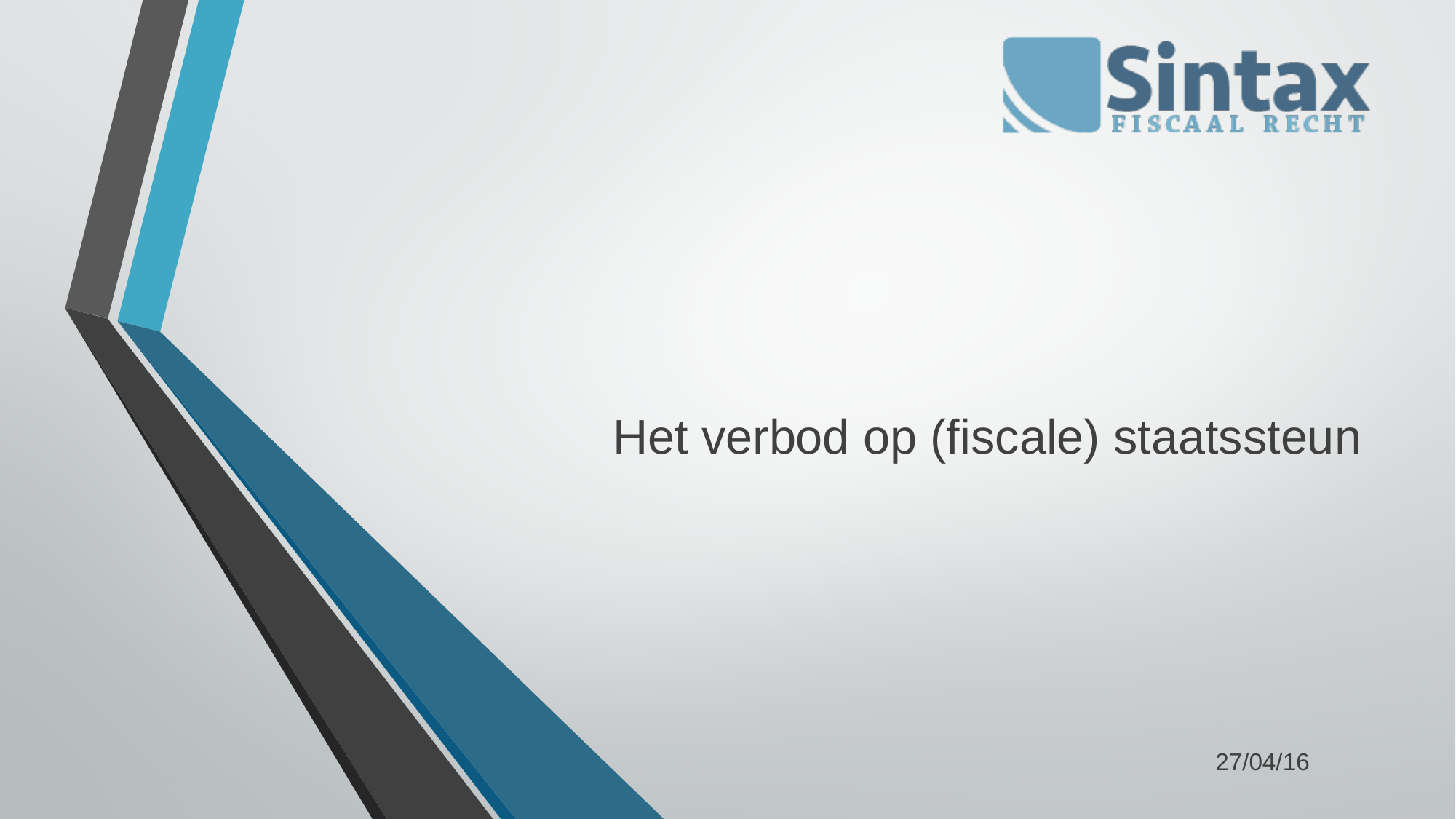

#
Het verbod op (fiscale) staatssteun
27/04/16